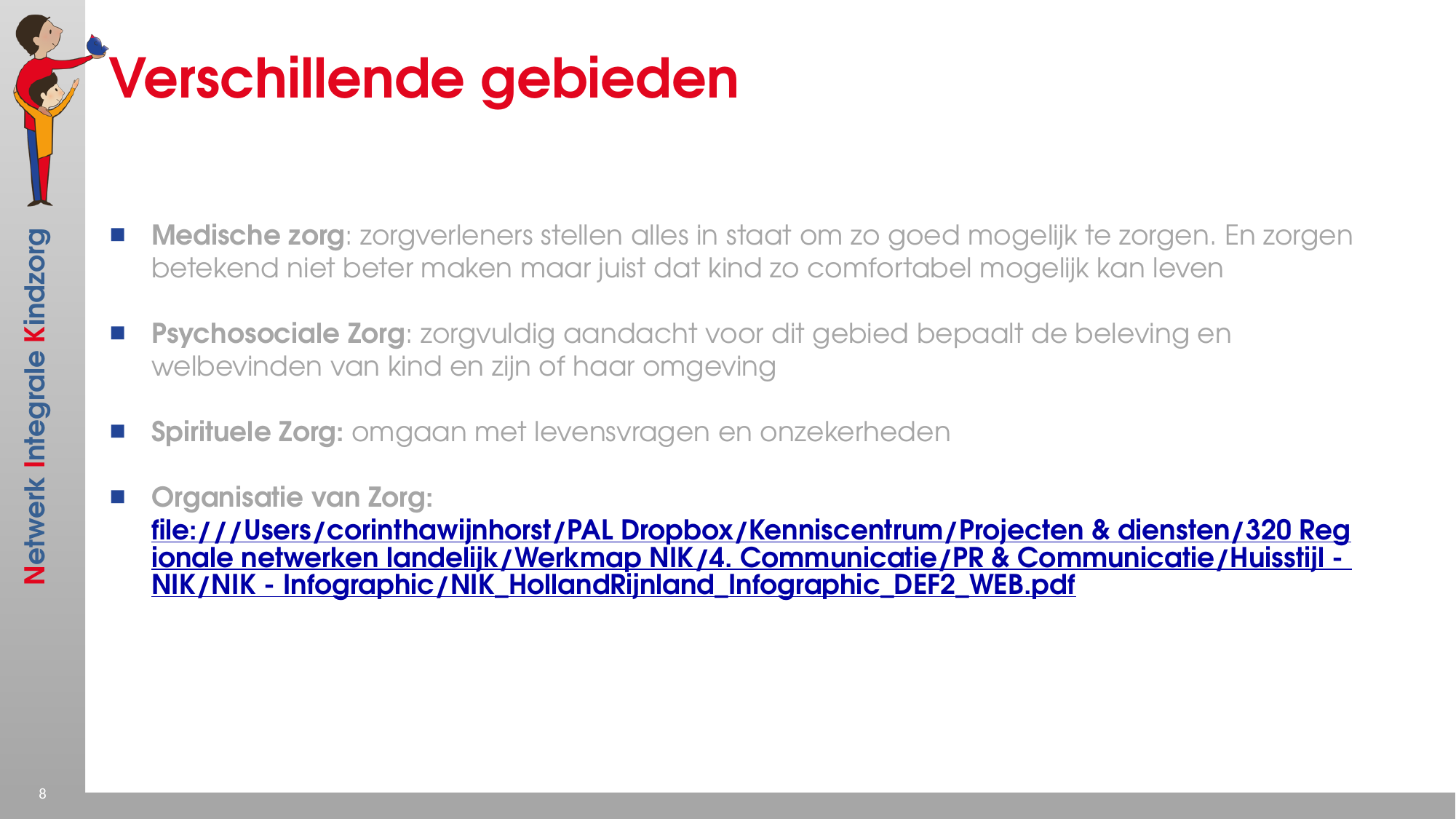

# Verschillende gebieden
Medische zorg: zorgverleners stellen alles in staat om zo goed mogelijk te zorgen. En zorgen betekend niet beter maken maar juist dat kind zo comfortabel mogelijk kan leven

Psychosociale Zorg: zorgvuldig aandacht voor dit gebied bepaalt de beleving en welbevinden van kind en zijn of haar omgeving

Spirituele Zorg: omgaan met levensvragen en onzekerheden

Organisatie van Zorg: file:///Users/corinthawijnhorst/PAL Dropbox/Kenniscentrum/Projecten & diensten/320 Regionale netwerken landelijk/Werkmap NIK/4. Communicatie/PR & Communicatie/Huisstijl - NIK/NIK - Infographic/NIK_HollandRijnland_Infographic_DEF2_WEB.pdf

8